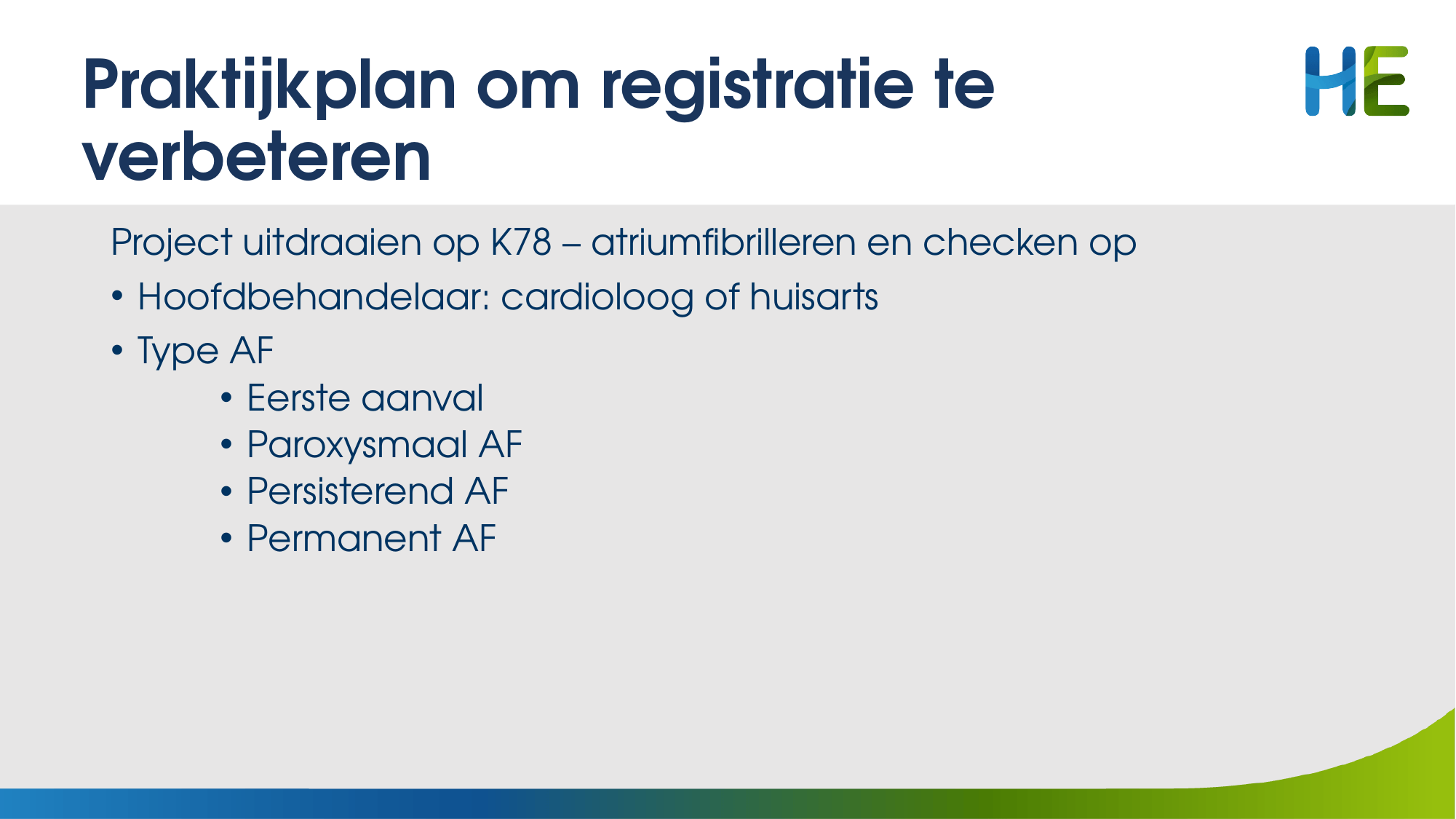

# Praktijkplan om registratie te verbeteren
Project uitdraaien op K78 – atriumfibrilleren en checken op
Hoofdbehandelaar: cardioloog of huisarts
Type AF
Eerste aanval
Paroxysmaal AF
Persisterend AF
Permanent AF